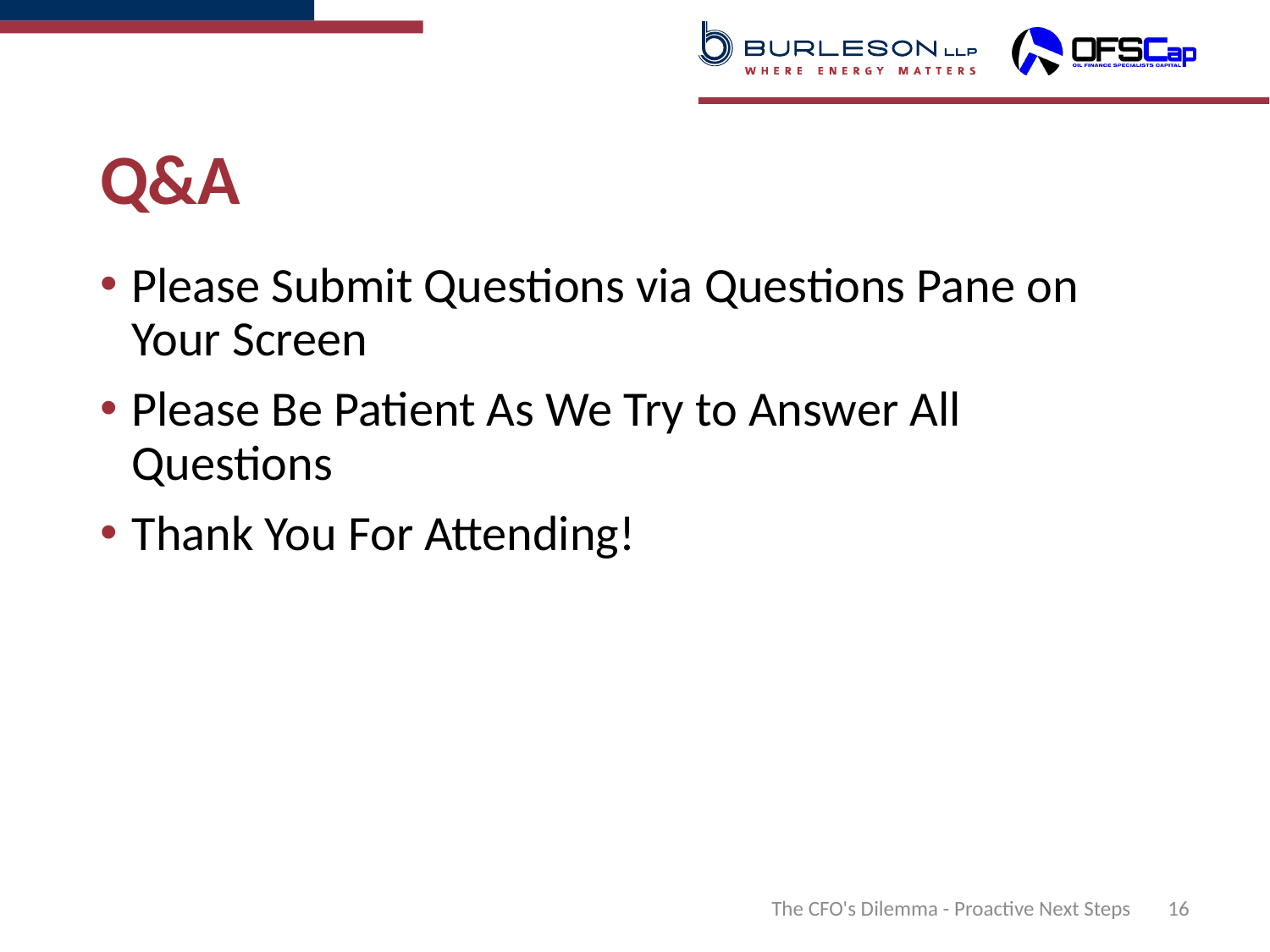

# Q&A
Please Submit Questions via Questions Pane on Your Screen
Please Be Patient As We Try to Answer All Questions
Thank You For Attending!
The CFO's Dilemma - Proactive Next Steps
16